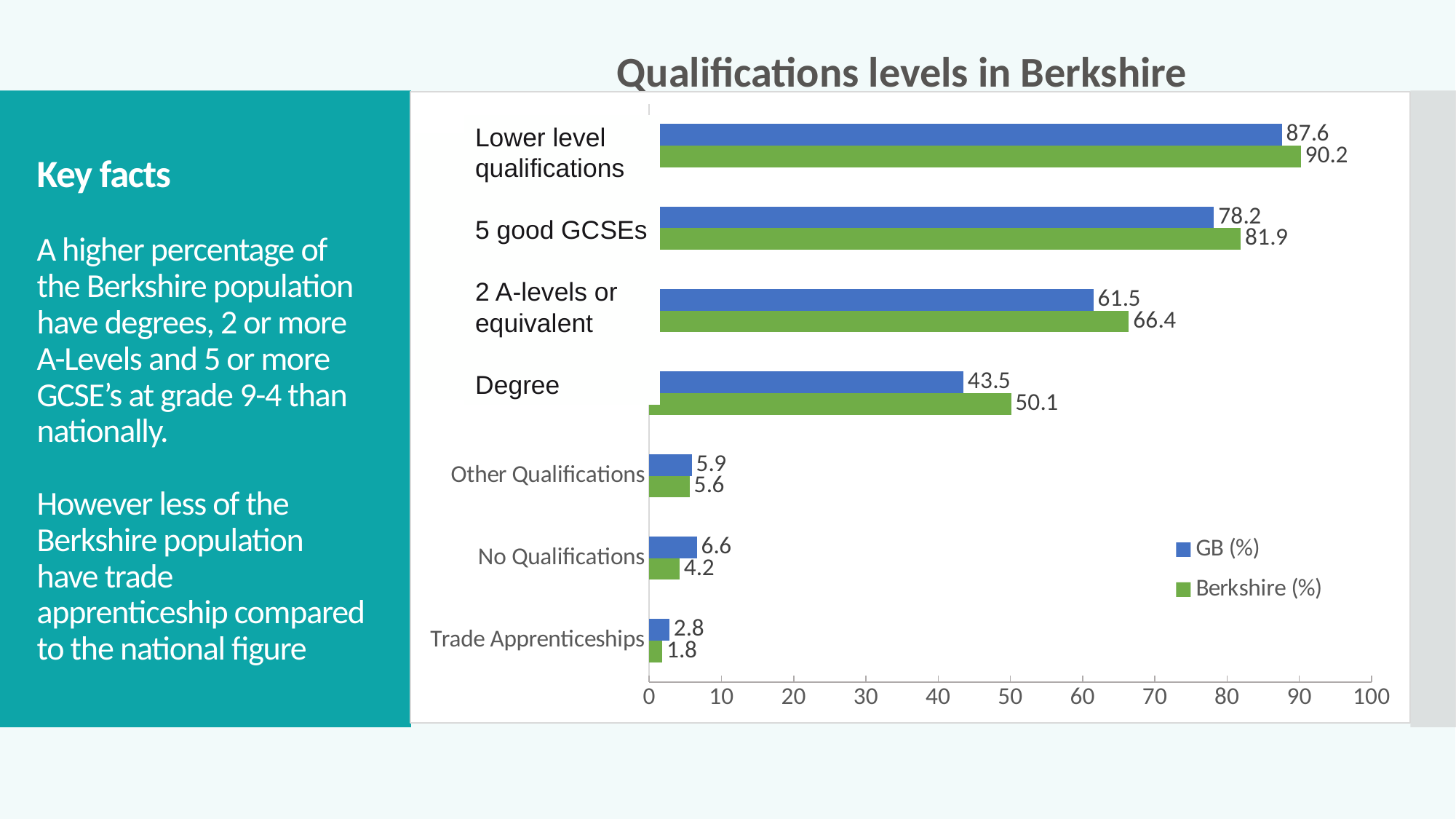

Qualifications levels in Berkshire

### Chart

| Category | Berkshire (%) | GB (%) |
|---|---|---|
| Trade Apprenticeships | 1.8 | 2.8 |
| No Qualifications | 4.2 | 6.6 |
| Other Qualifications | 5.6 | 5.9 |
| NVQ4 And Above | 50.1 | 43.5 |
| NVQ3 And Above | 66.4 | 61.5 |
| NVQ2 And Above | 81.9 | 78.2 |
| NVQ1 And Above | 90.2 | 87.6 |
Lower level qualifications

5 good GCSEs

2 A-levels or equivalent

Degree
# Key facts A higher percentage of the Berkshire population have degrees, 2 or more A-Levels and 5 or more GCSE’s at grade 9-4 than nationally. However less of the Berkshire population have trade apprenticeship compared to the national figure